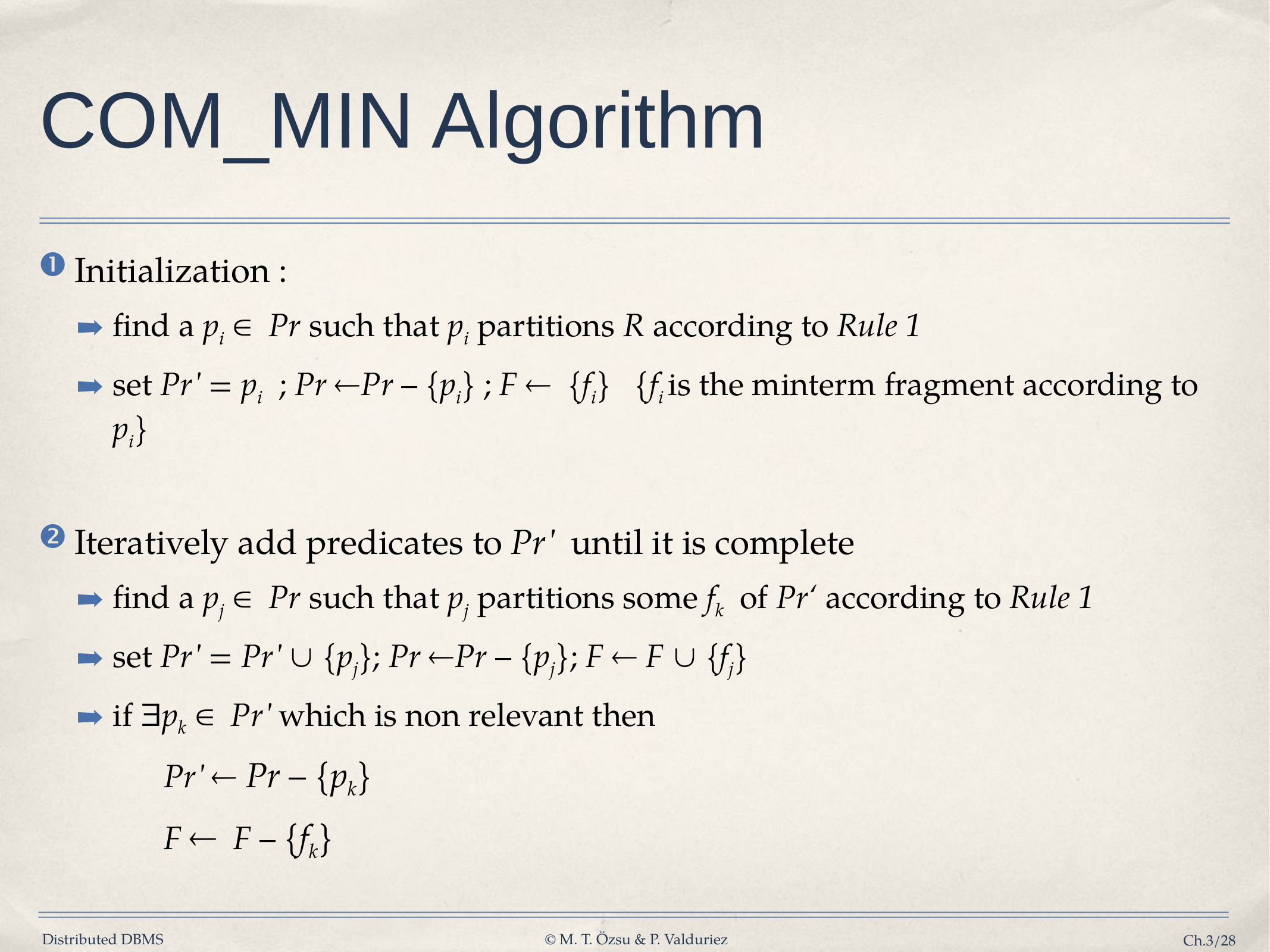

# COM_MIN Algorithm
Initialization :
find a pi ∈ Pr such that pi partitions R according to Rule 1
set Pr' = pi  ; Pr ←Pr – {pi} ; F ← {fi}   {fi is the minterm fragment according to pi}

Iteratively add predicates to Pr'  until it is complete
find a pj ∈ Pr such that pj partitions some fk  of Pr‘ according to Rule 1
set Pr' = Pr' ∪ {pj}; Pr ←Pr – {pj}; F ← F ∪ {fj}
if ∃pk ∈ Pr' which is non relevant then
Pr' ← Pr – {pk}
F ←  F – {fk}